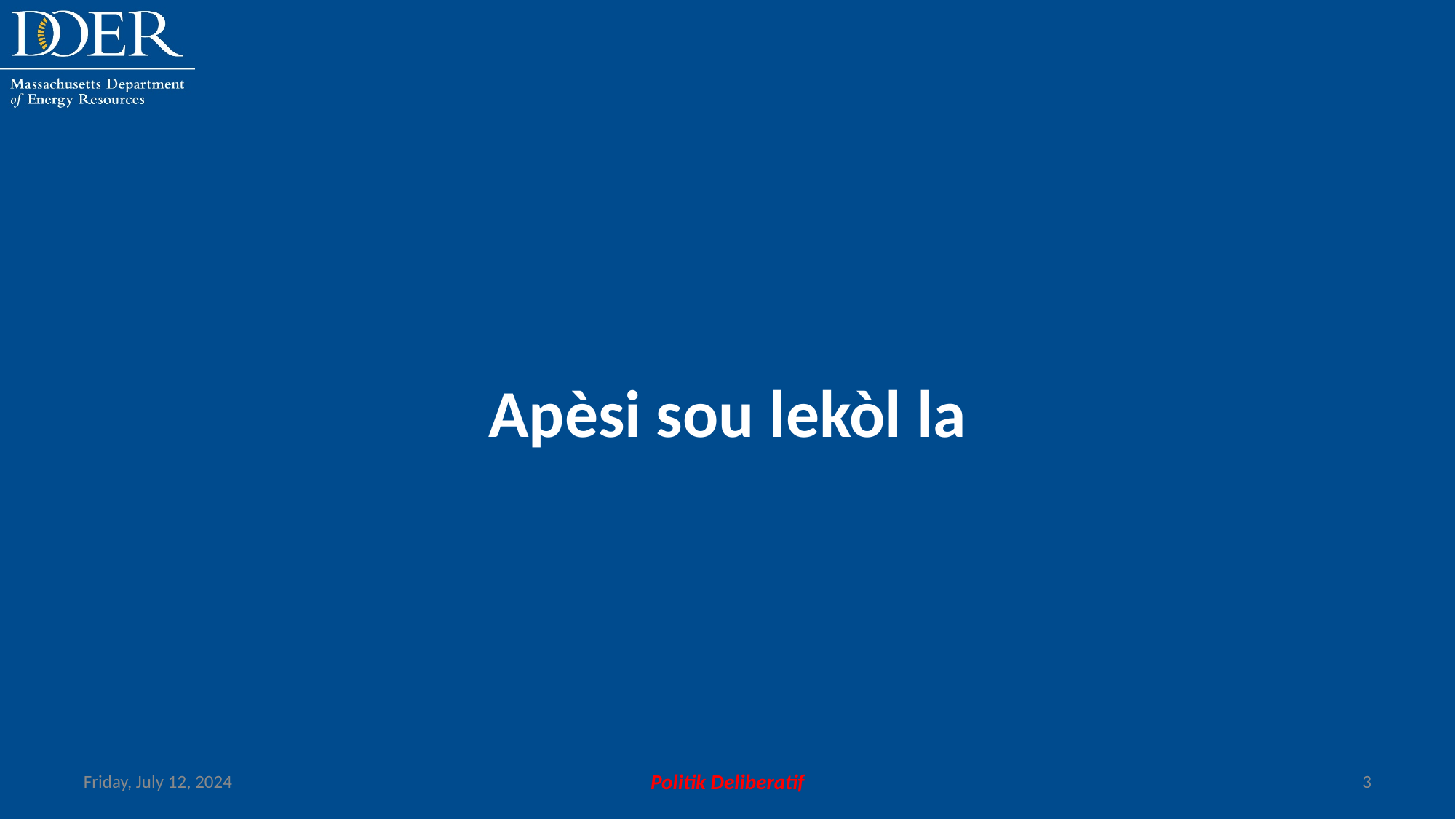

Apèsi sou lekòl la
Friday, July 12, 2024
Politik Deliberatif
3